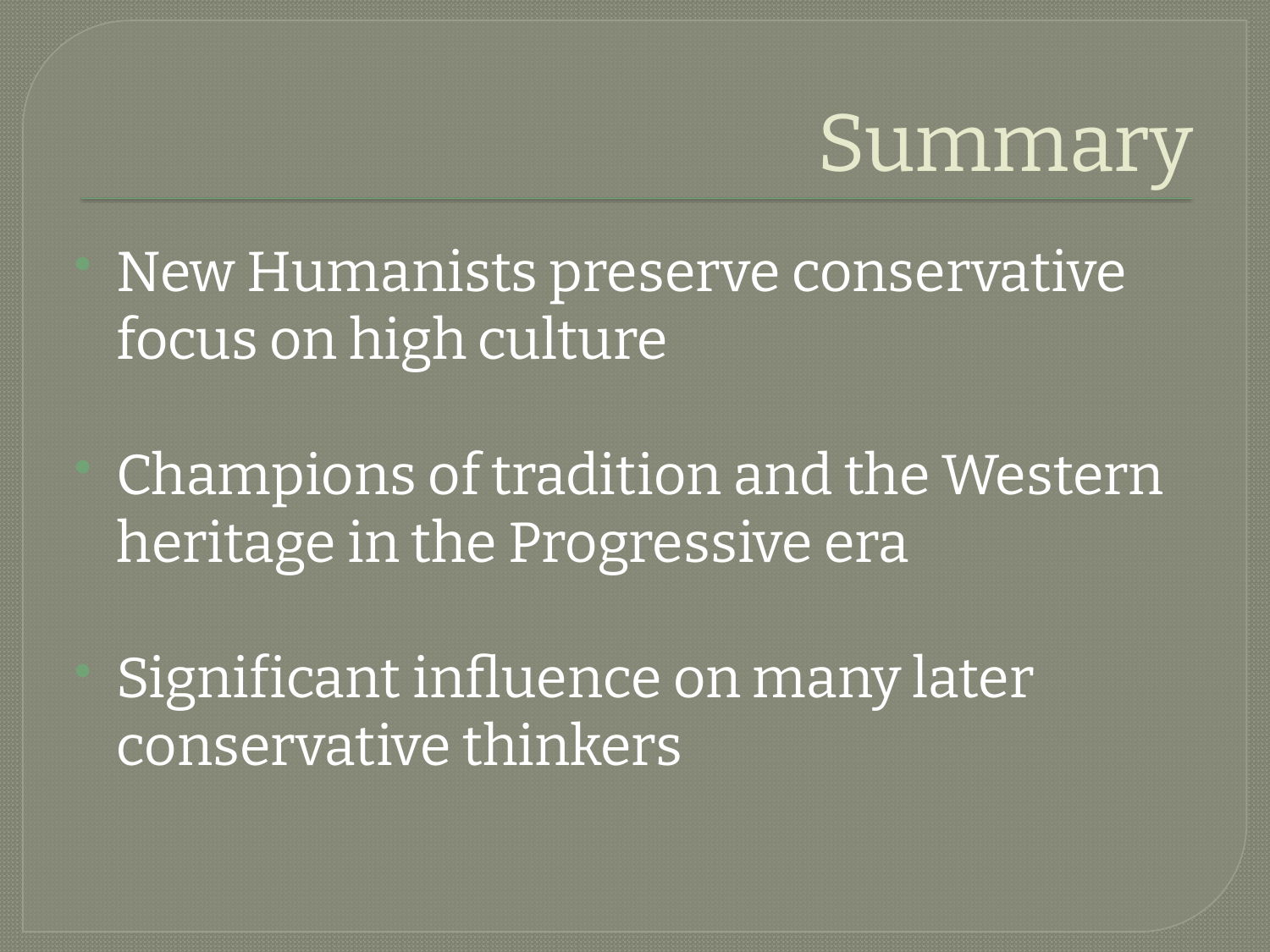

# Summary
New Humanists preserve conservative focus on high culture

Champions of tradition and the Western heritage in the Progressive era

Significant influence on many later conservative thinkers